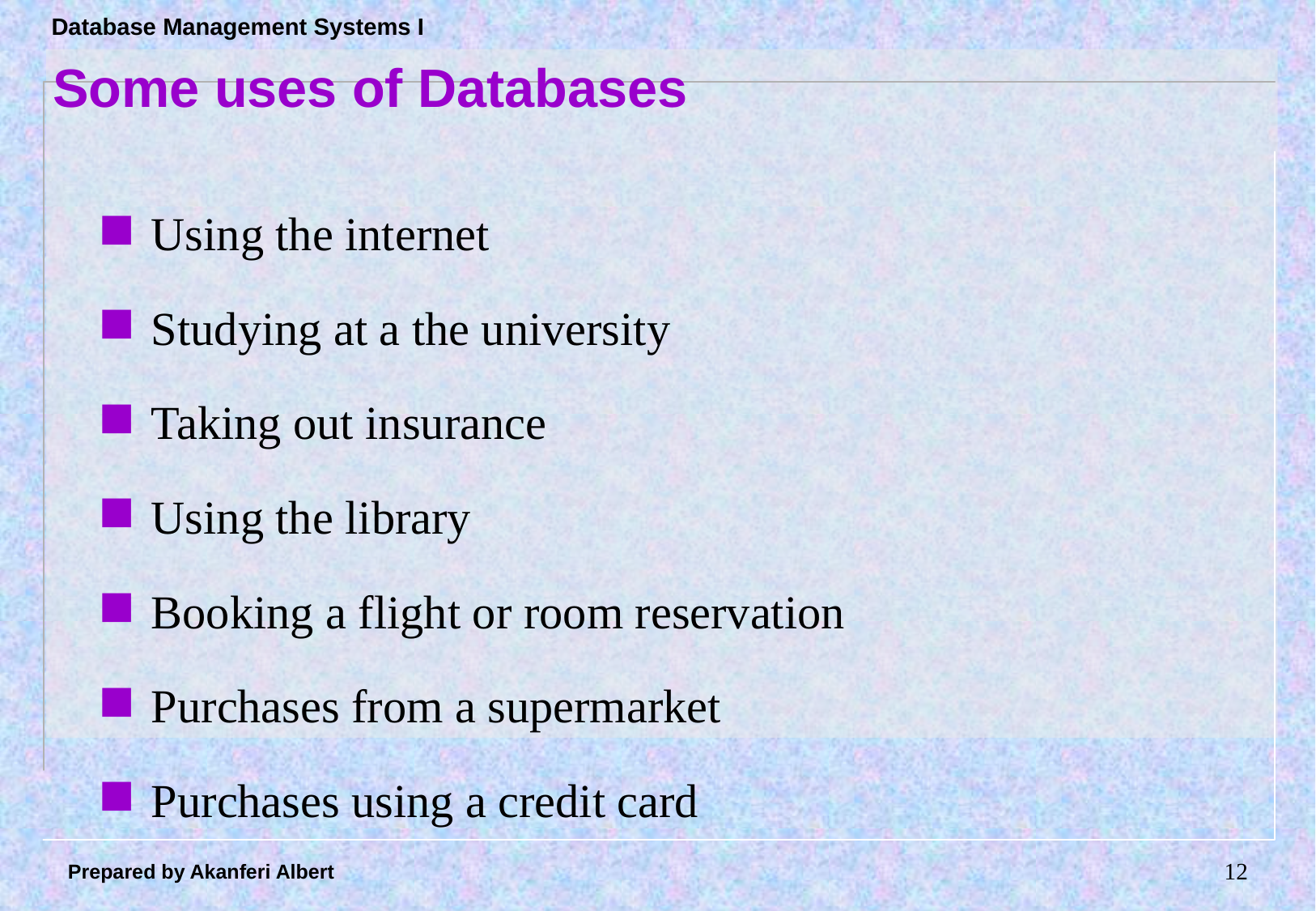

# Some uses of Databases
Using the internet
Studying at a the university
Taking out insurance
Using the library
Booking a flight or room reservation
Purchases from a supermarket
Purchases using a credit card
12